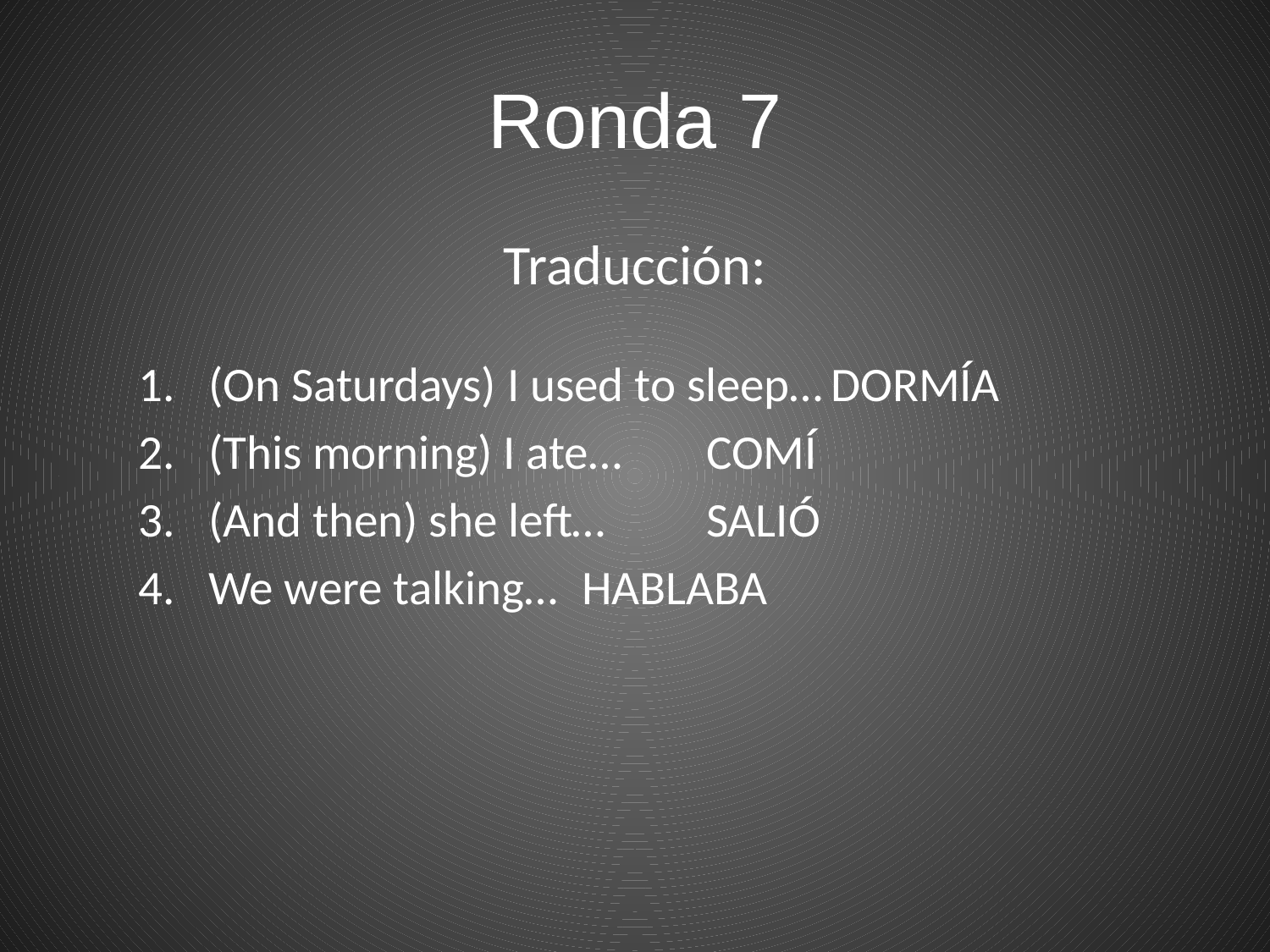

# Ronda 7
Traducción:

(On Saturdays) I used to sleep…		DORMÍA
(This morning) I ate…						COMÍ
(And then) she left…						SALIÓ
We were talking…							HABLABA